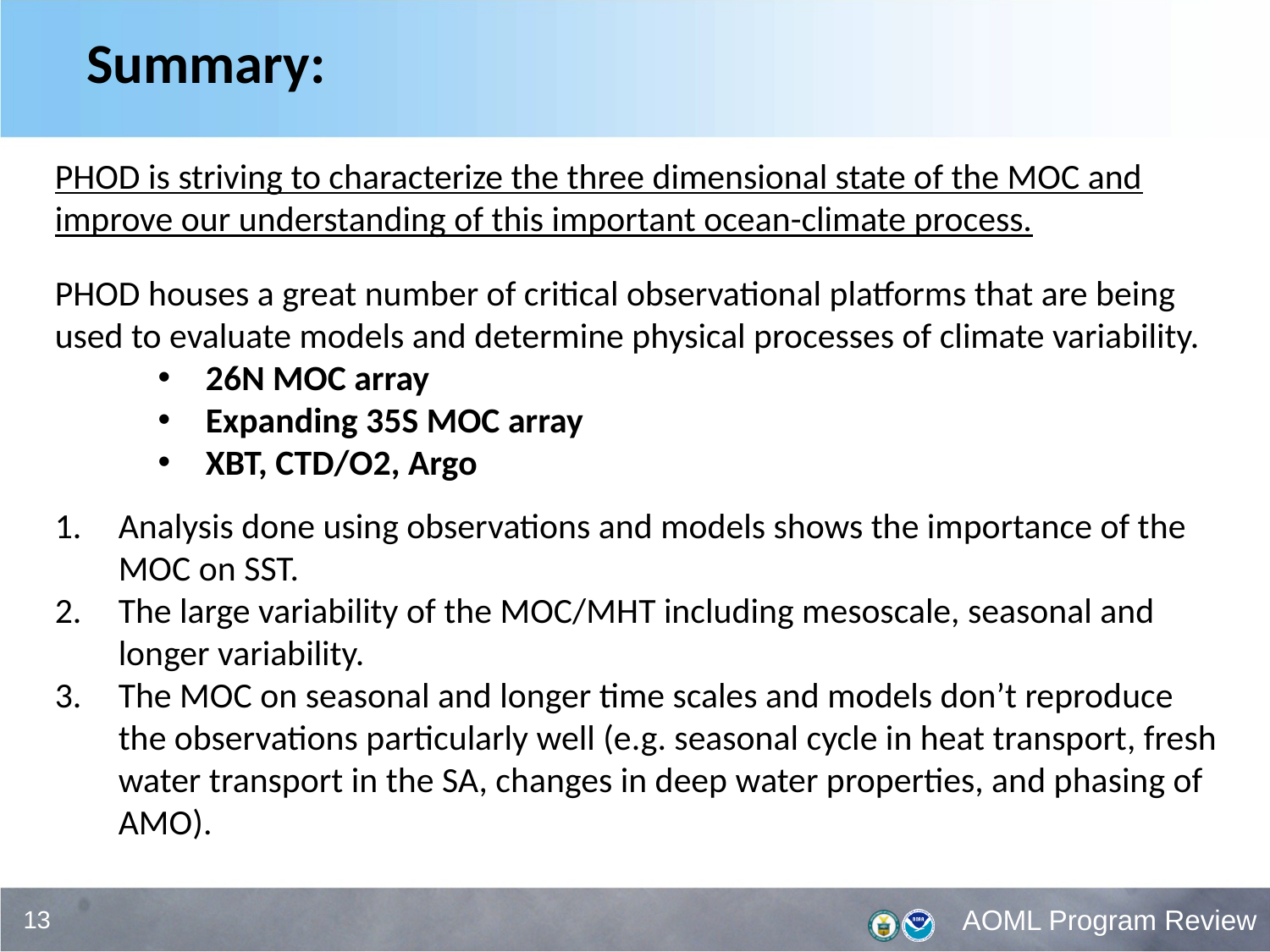

Summary:
PHOD is striving to characterize the three dimensional state of the MOC and improve our understanding of this important ocean-climate process.
PHOD houses a great number of critical observational platforms that are being used to evaluate models and determine physical processes of climate variability.
26N MOC array
Expanding 35S MOC array
XBT, CTD/O2, Argo
Analysis done using observations and models shows the importance of the MOC on SST.
The large variability of the MOC/MHT including mesoscale, seasonal and longer variability.
The MOC on seasonal and longer time scales and models don’t reproduce the observations particularly well (e.g. seasonal cycle in heat transport, fresh water transport in the SA, changes in deep water properties, and phasing of AMO).
13
AOML Program Review